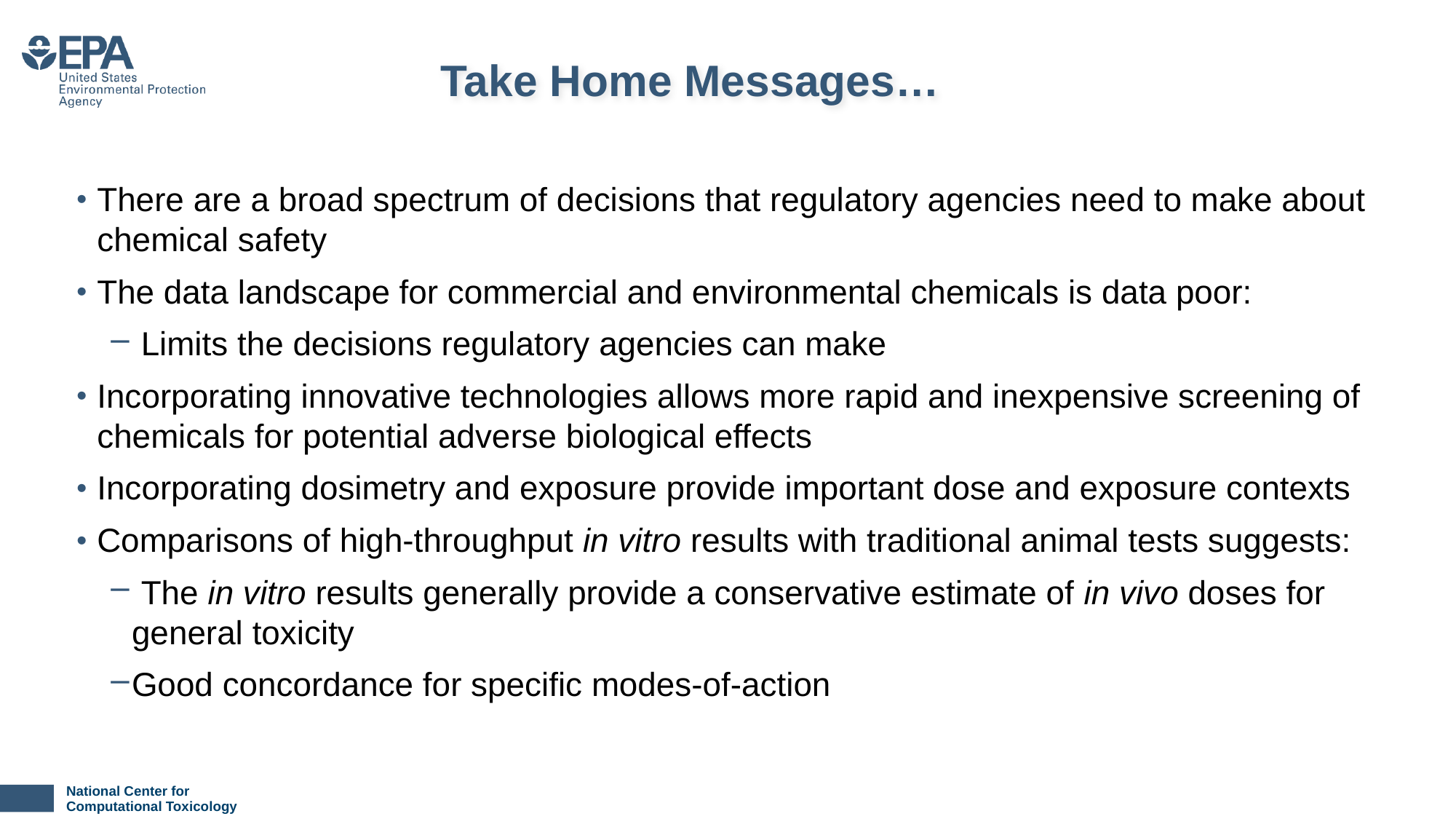

# Take Home Messages…
There are a broad spectrum of decisions that regulatory agencies need to make about chemical safety
The data landscape for commercial and environmental chemicals is data poor:
 Limits the decisions regulatory agencies can make
Incorporating innovative technologies allows more rapid and inexpensive screening of chemicals for potential adverse biological effects
Incorporating dosimetry and exposure provide important dose and exposure contexts
Comparisons of high-throughput in vitro results with traditional animal tests suggests:
 The in vitro results generally provide a conservative estimate of in vivo doses for general toxicity
Good concordance for specific modes-of-action